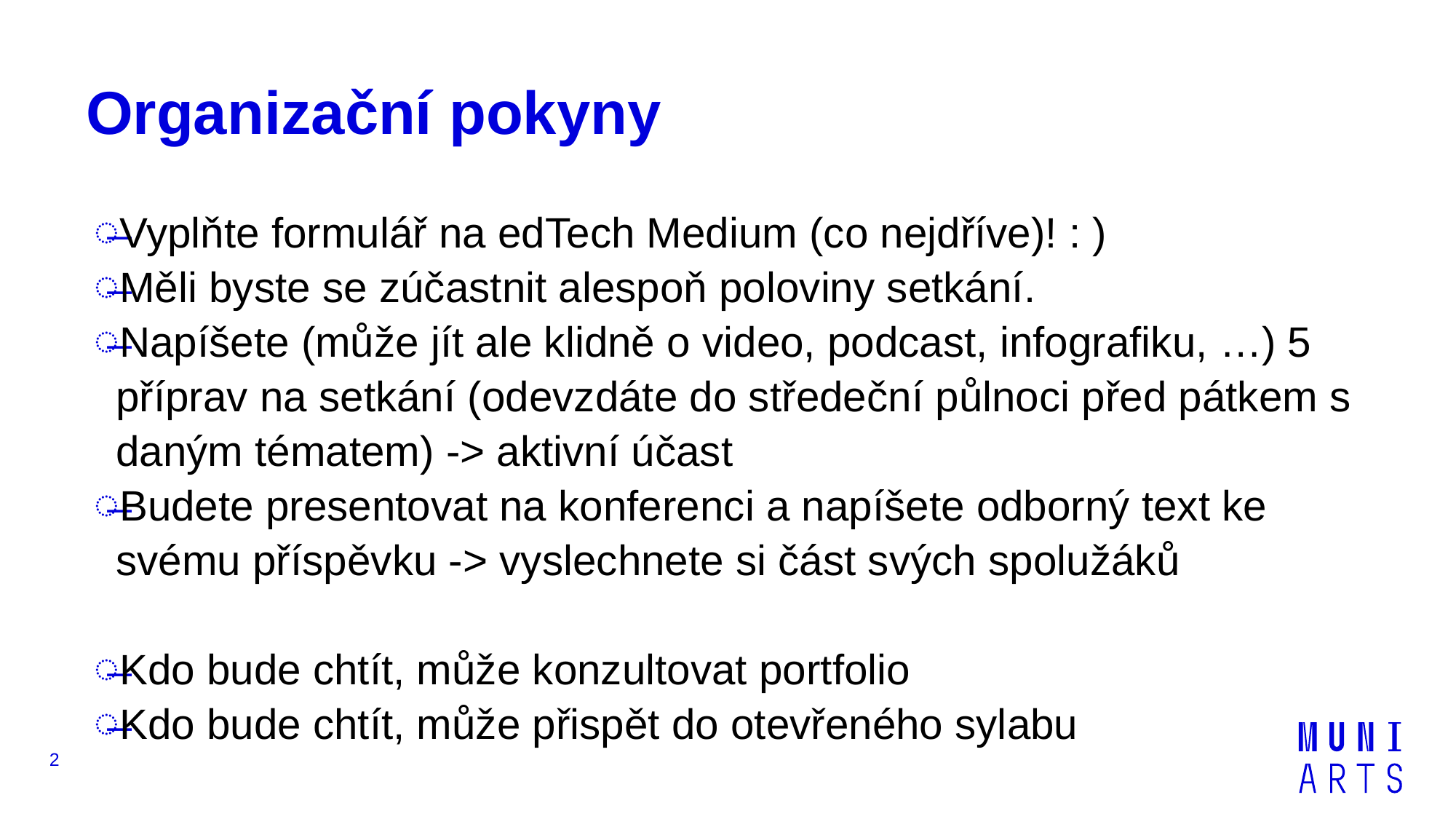

# Organizační pokyny
Vyplňte formulář na edTech Medium (co nejdříve)! : )
Měli byste se zúčastnit alespoň poloviny setkání.
Napíšete (může jít ale klidně o video, podcast, infografiku, …) 5 příprav na setkání (odevzdáte do středeční půlnoci před pátkem s daným tématem) -> aktivní účast
Budete presentovat na konferenci a napíšete odborný text ke svému příspěvku -> vyslechnete si část svých spolužáků

Kdo bude chtít, může konzultovat portfolio
Kdo bude chtít, může přispět do otevřeného sylabu
2